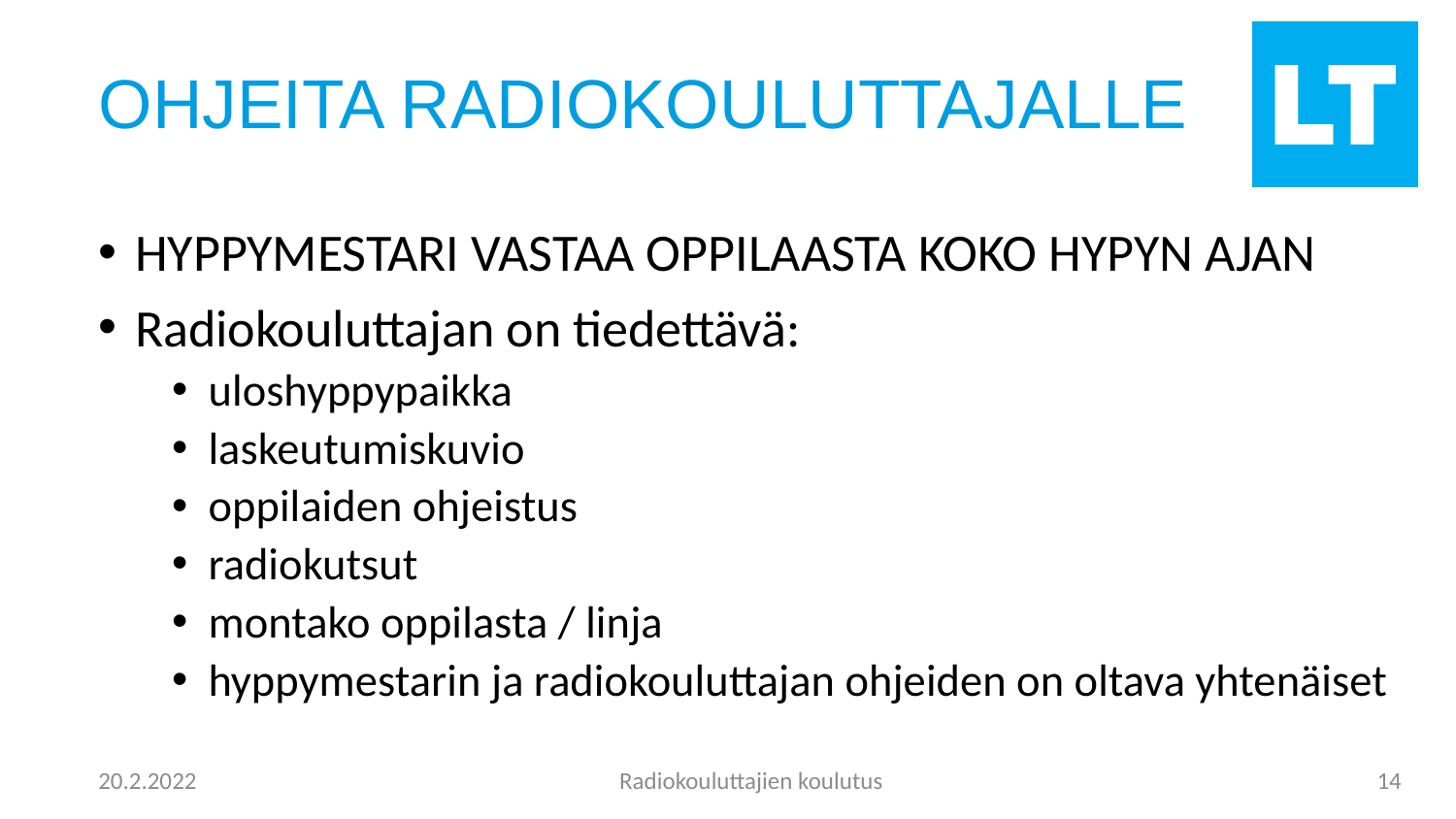

# OHJEITA RADIOKOULUTTAJALLE
HYPPYMESTARI VASTAA OPPILAASTA KOKO HYPYN AJAN
Radiokouluttajan on tiedettävä:
uloshyppypaikka
laskeutumiskuvio
oppilaiden ohjeistus
radiokutsut
montako oppilasta / linja
hyppymestarin ja radiokouluttajan ohjeiden on oltava yhtenäiset

Radiokouluttajien koulutus
14
20.2.2022